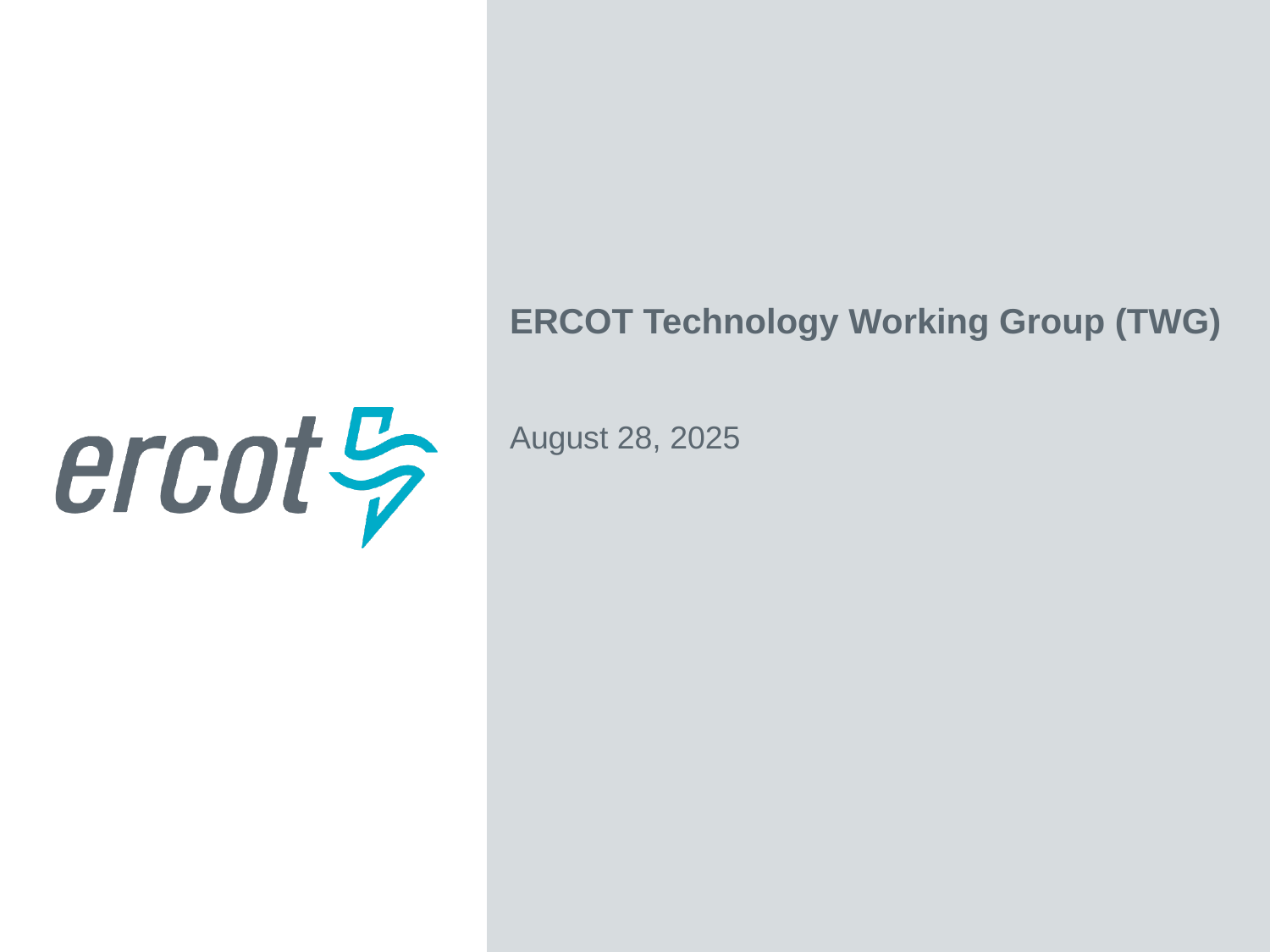

ERCOT Technology Working Group (TWG)

August 28, 2025